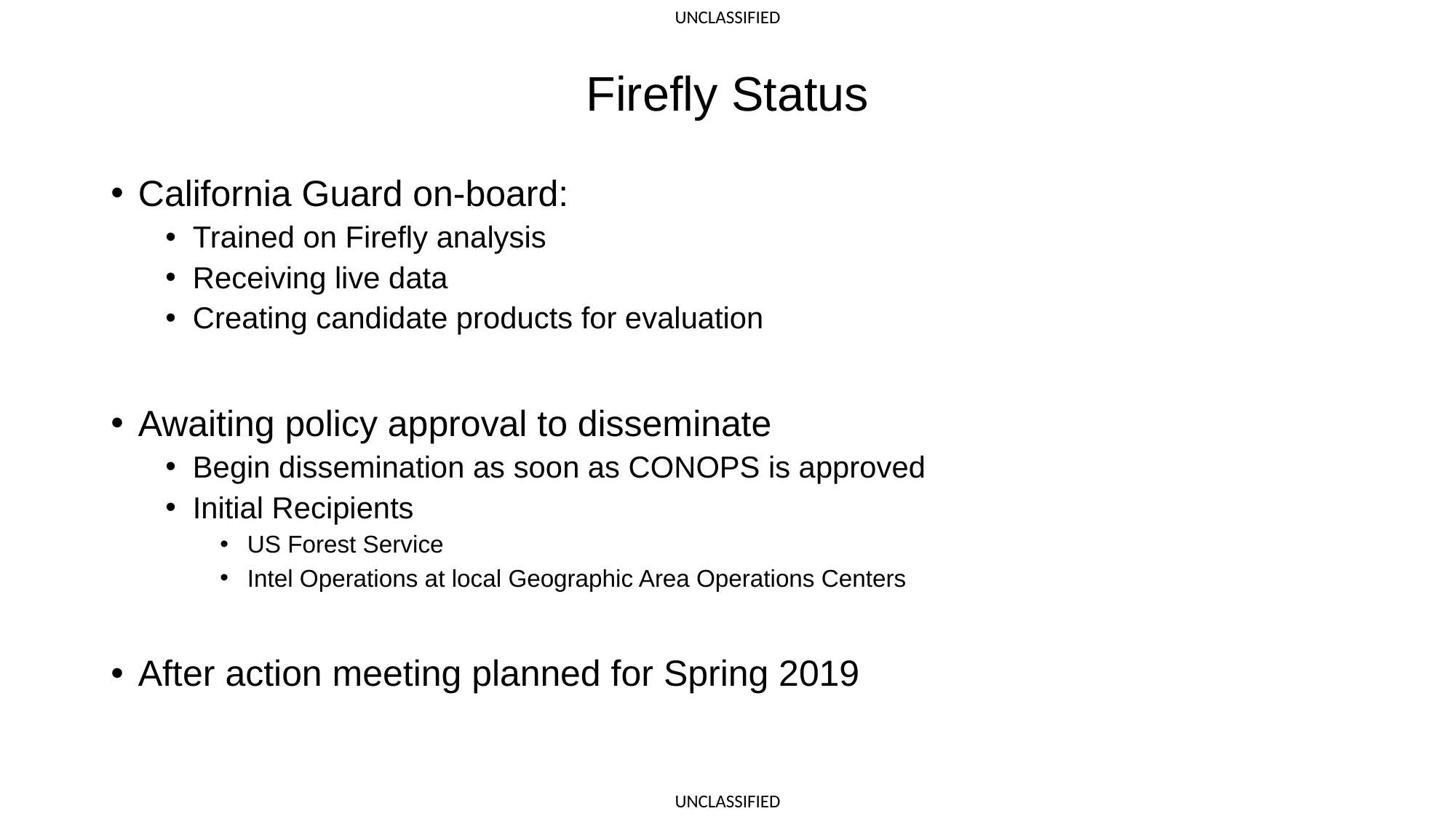

# Firefly Status
California Guard on-board:
Trained on Firefly analysis
Receiving live data
Creating candidate products for evaluation

Awaiting policy approval to disseminate
Begin dissemination as soon as CONOPS is approved
Initial Recipients
US Forest Service
Intel Operations at local Geographic Area Operations Centers

After action meeting planned for Spring 2019